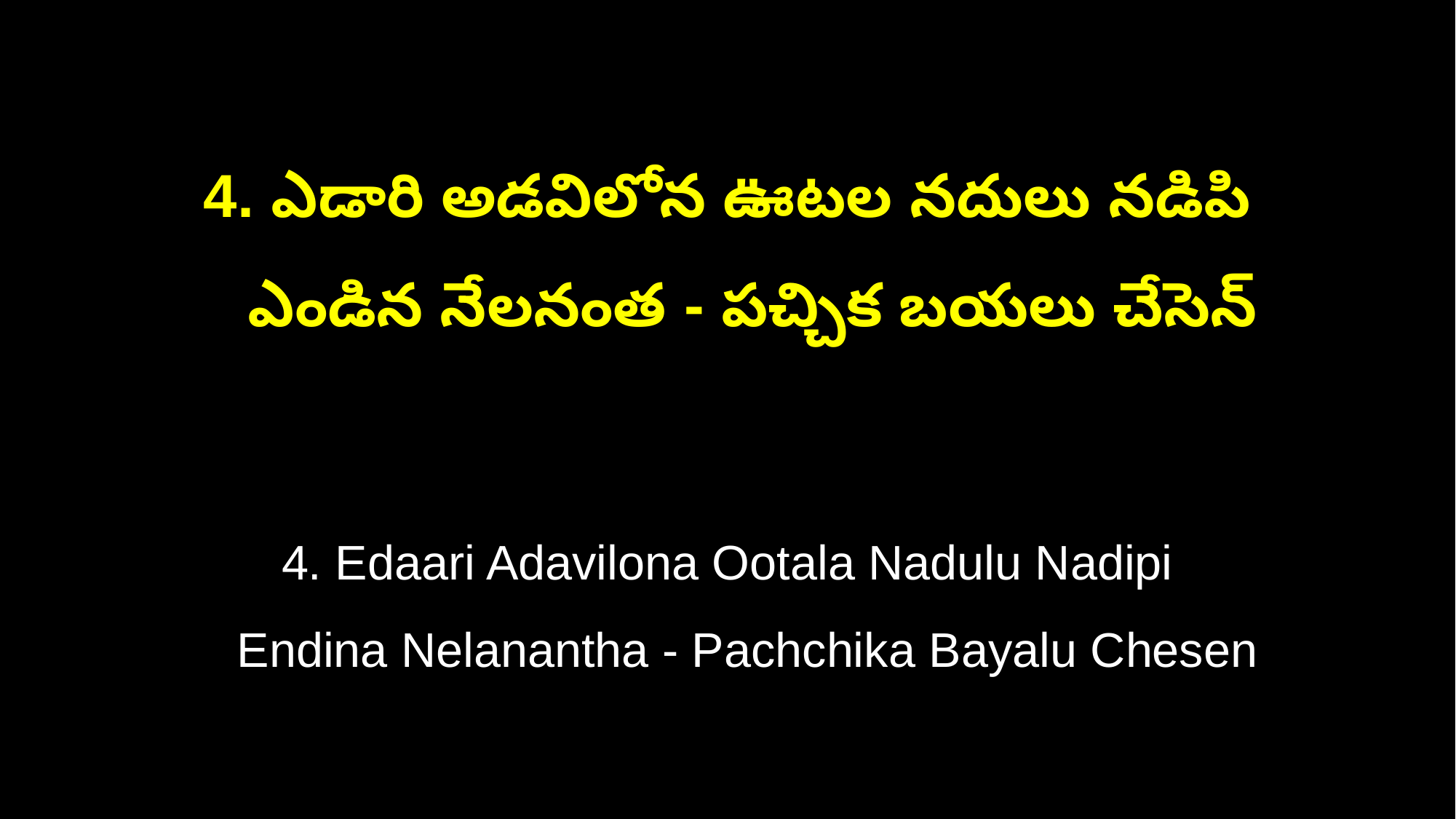

4. ఎడారి అడవిలోన ఊటల నదులు నడిపి
   ఎండిన నేలనంత - పచ్చిక బయలు చేసెన్
4. Edaari Adavilona Ootala Nadulu Nadipi
   Endina Nelanantha - Pachchika Bayalu Chesen